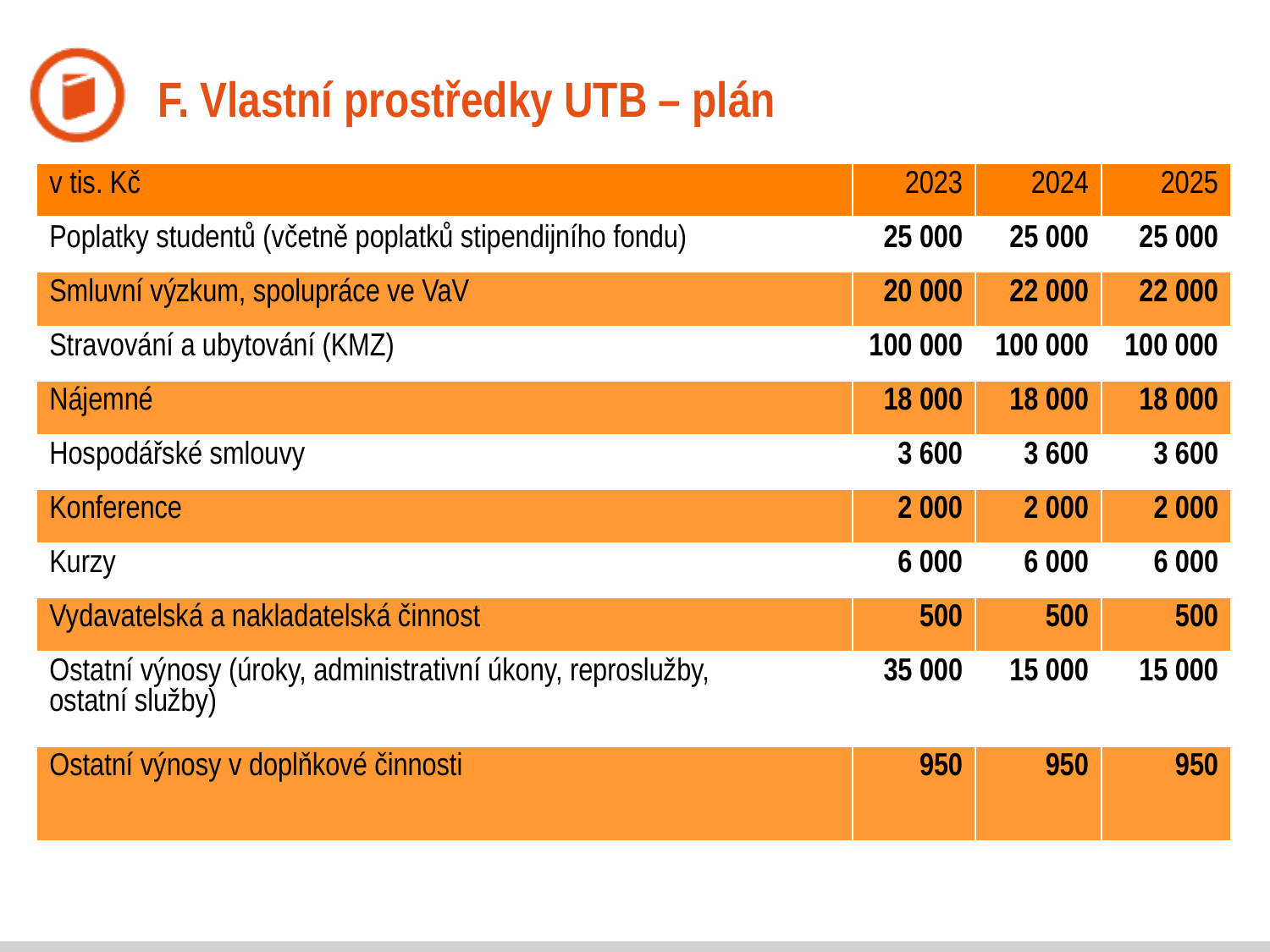

# F. Vlastní prostředky UTB – plán
| v tis. Kč | 2023 | 2024 | 2025 |
| --- | --- | --- | --- |
| Poplatky studentů (včetně poplatků stipendijního fondu) | 25 000 | 25 000 | 25 000 |
| Smluvní výzkum, spolupráce ve VaV | 20 000 | 22 000 | 22 000 |
| Stravování a ubytování (KMZ) | 100 000 | 100 000 | 100 000 |
| Nájemné | 18 000 | 18 000 | 18 000 |
| Hospodářské smlouvy | 3 600 | 3 600 | 3 600 |
| Konference | 2 000 | 2 000 | 2 000 |
| Kurzy | 6 000 | 6 000 | 6 000 |
| Vydavatelská a nakladatelská činnost | 500 | 500 | 500 |
| Ostatní výnosy (úroky, administrativní úkony, reproslužby, ostatní služby) | 35 000 | 15 000 | 15 000 |
| Ostatní výnosy v doplňkové činnosti | 950 | 950 | 950 |